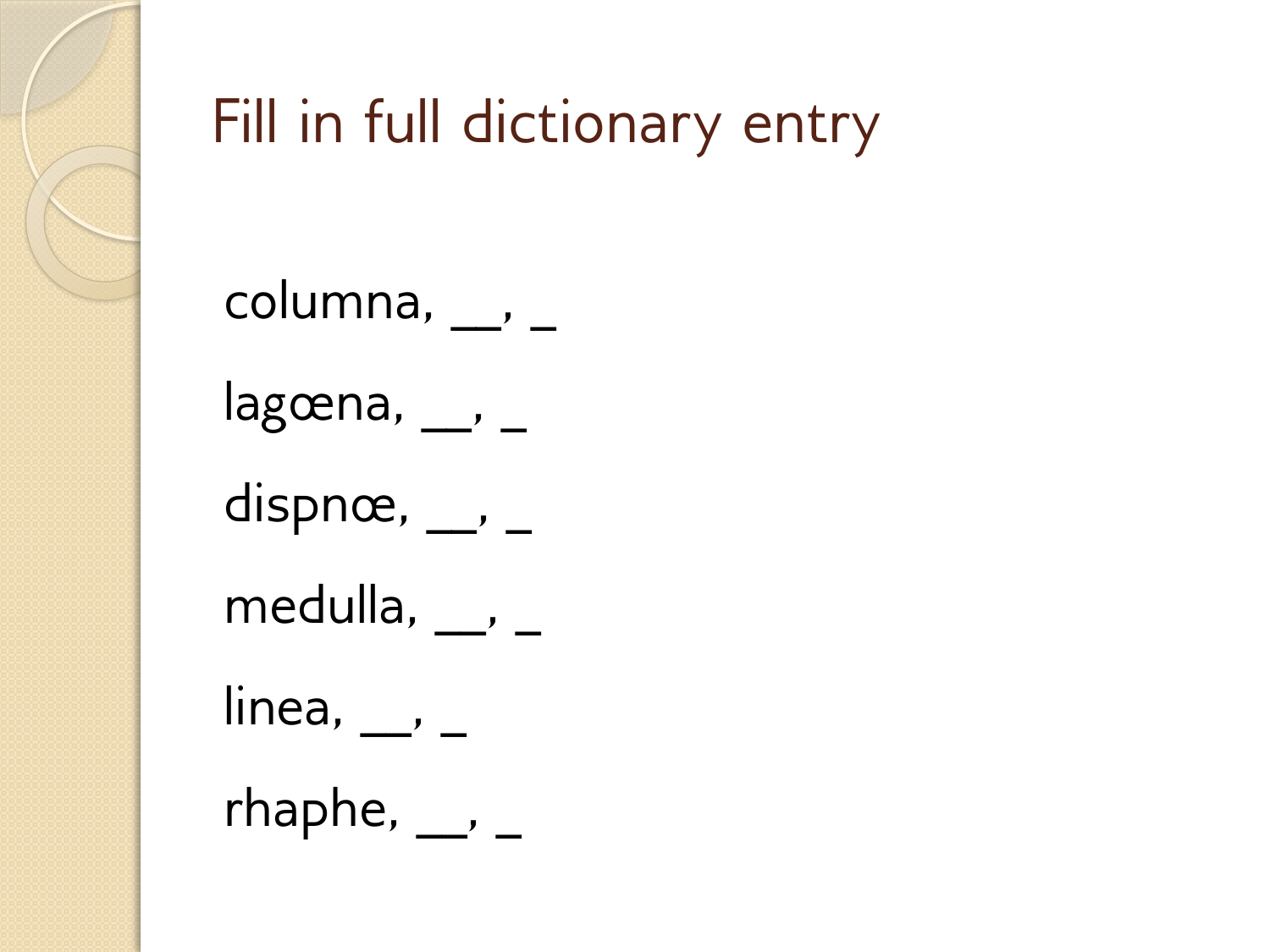

# Fill in full dictionary entry
columna, __, _
lagoena, __, _
dispnoe, __, _
medulla, __, _
linea, __, _
rhaphe, __, _